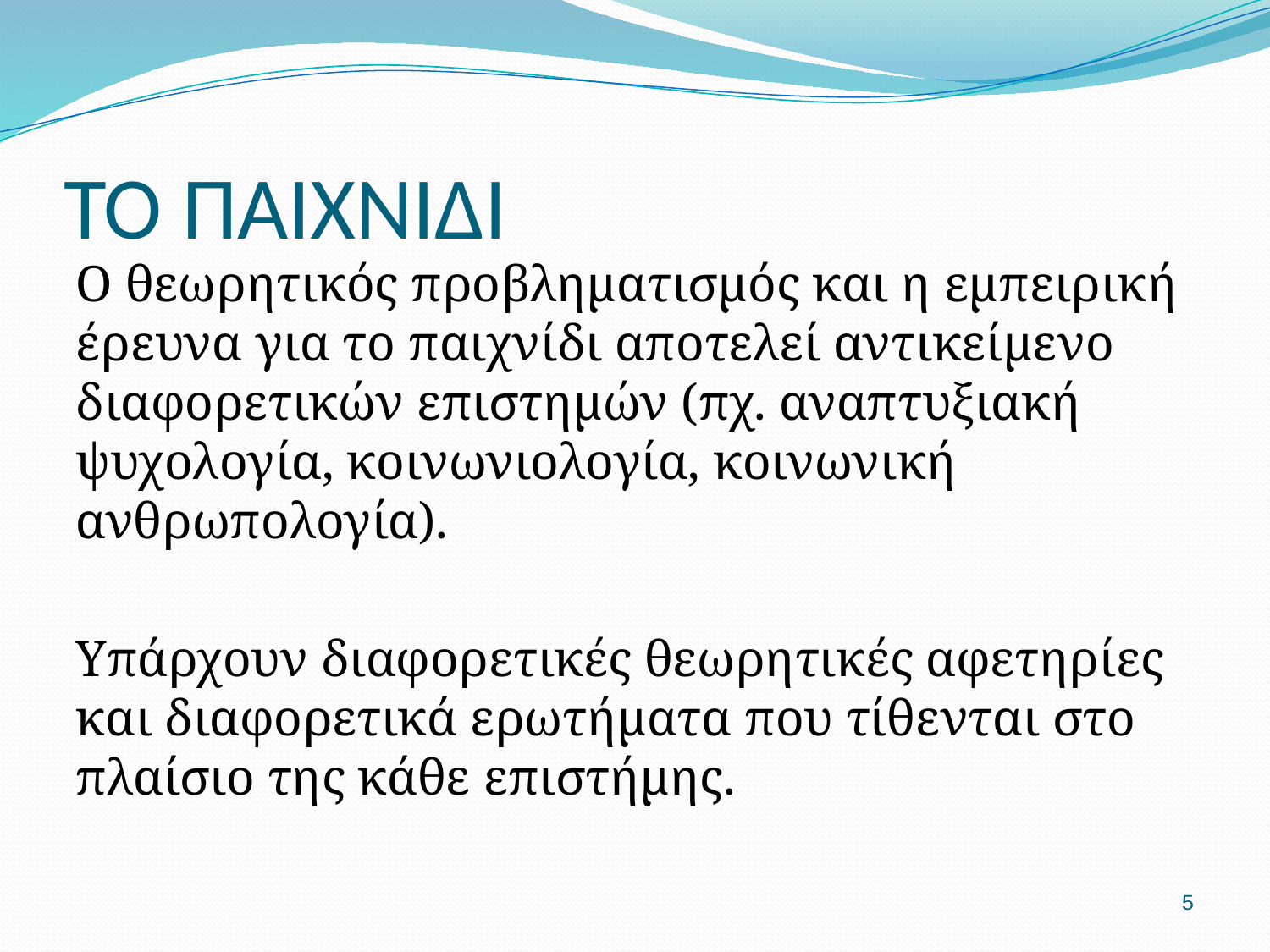

# ΤΟ ΠΑΙΧΝΙΔΙ
Ο θεωρητικός προβληματισμός και η εμπειρική έρευνα για το παιχνίδι αποτελεί αντικείμενο διαφορετικών επιστημών (πχ. αναπτυξιακή ψυχολογία, κοινωνιολογία, κοινωνική ανθρωπολογία).

Υπάρχουν διαφορετικές θεωρητικές αφετηρίες και διαφορετικά ερωτήματα που τίθενται στο πλαίσιο της κάθε επιστήμης.

5